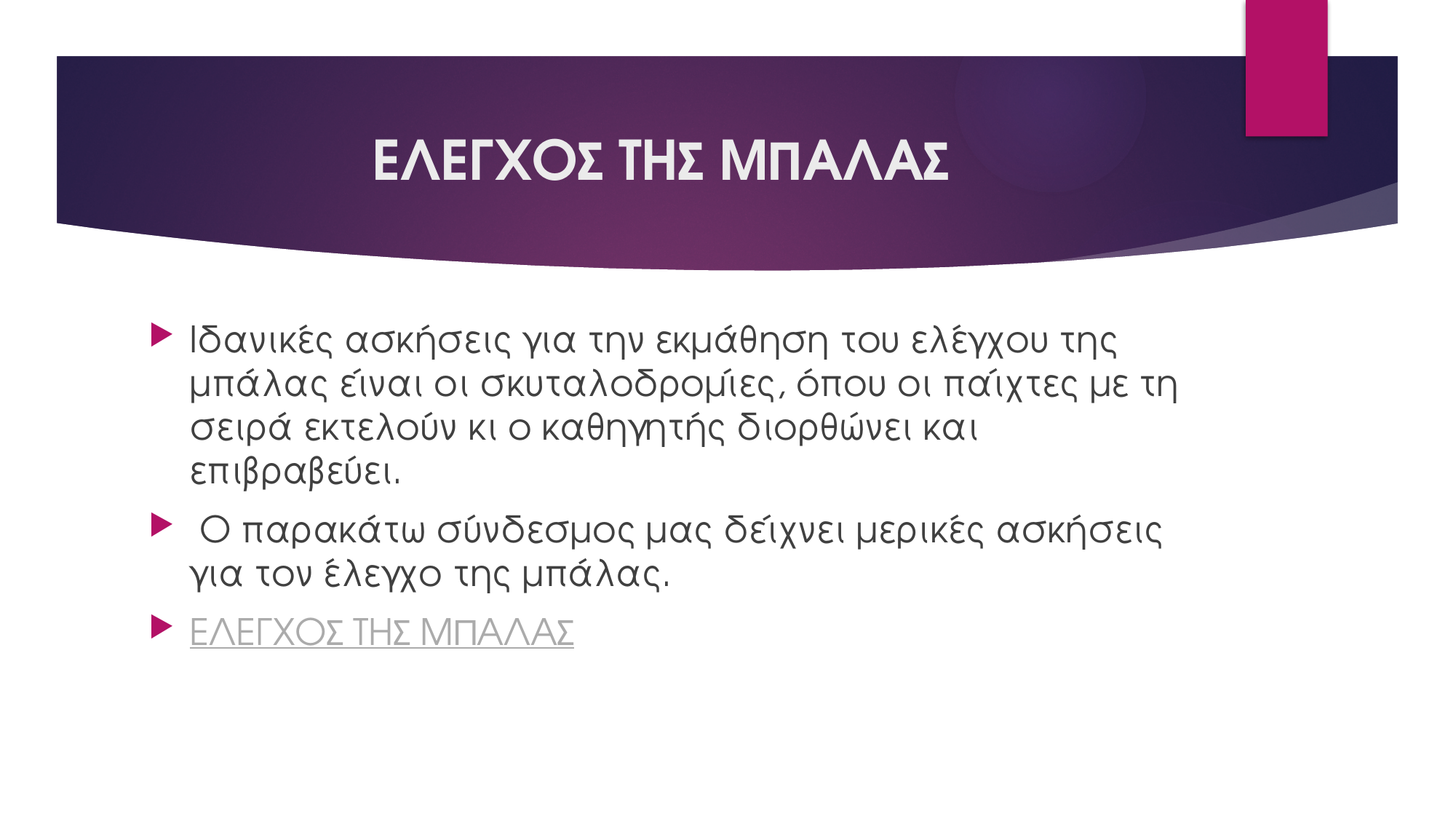

# ΕΛΕΓΧΟΣ ΤΗΣ ΜΠΑΛΑΣ
Ιδανικές ασκήσεις για την εκμάθηση του ελέγχου της μπάλας είναι οι σκυταλοδρομίες, όπου οι παίχτες με τη σειρά εκτελούν κι ο καθηγητής διορθώνει και επιβραβεύει.
 Ο παρακάτω σύνδεσμος μας δείχνει μερικές ασκήσεις για τον έλεγχο της μπάλας.
ΕΛΕΓΧΟΣ ΤΗΣ ΜΠΑΛΑΣ